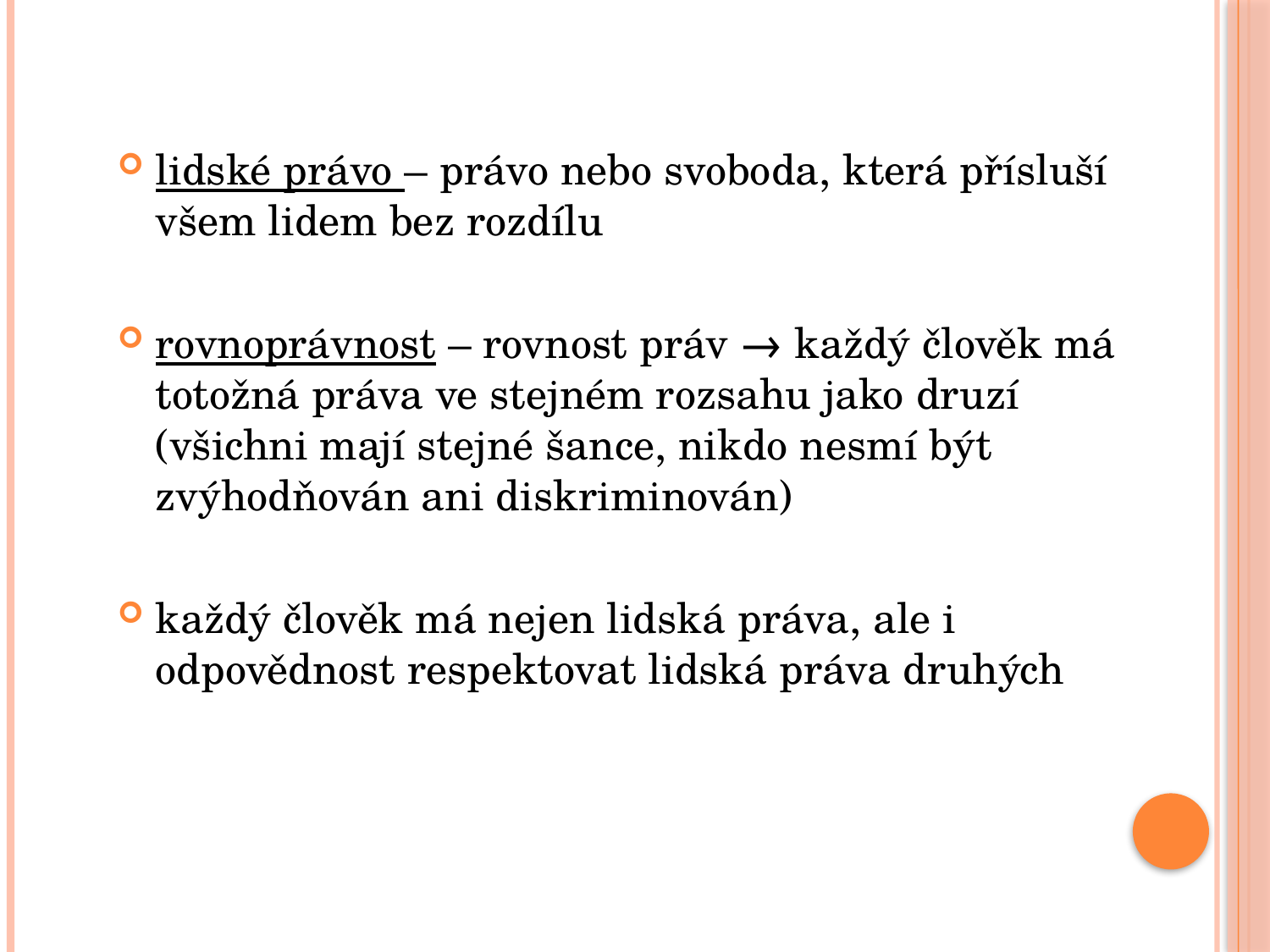

lidské právo – právo nebo svoboda, která přísluší všem lidem bez rozdílu

rovnoprávnost – rovnost práv → každý člověk má totožná práva ve stejném rozsahu jako druzí (všichni mají stejné šance, nikdo nesmí být zvýhodňován ani diskriminován)

každý člověk má nejen lidská práva, ale i odpovědnost respektovat lidská práva druhých